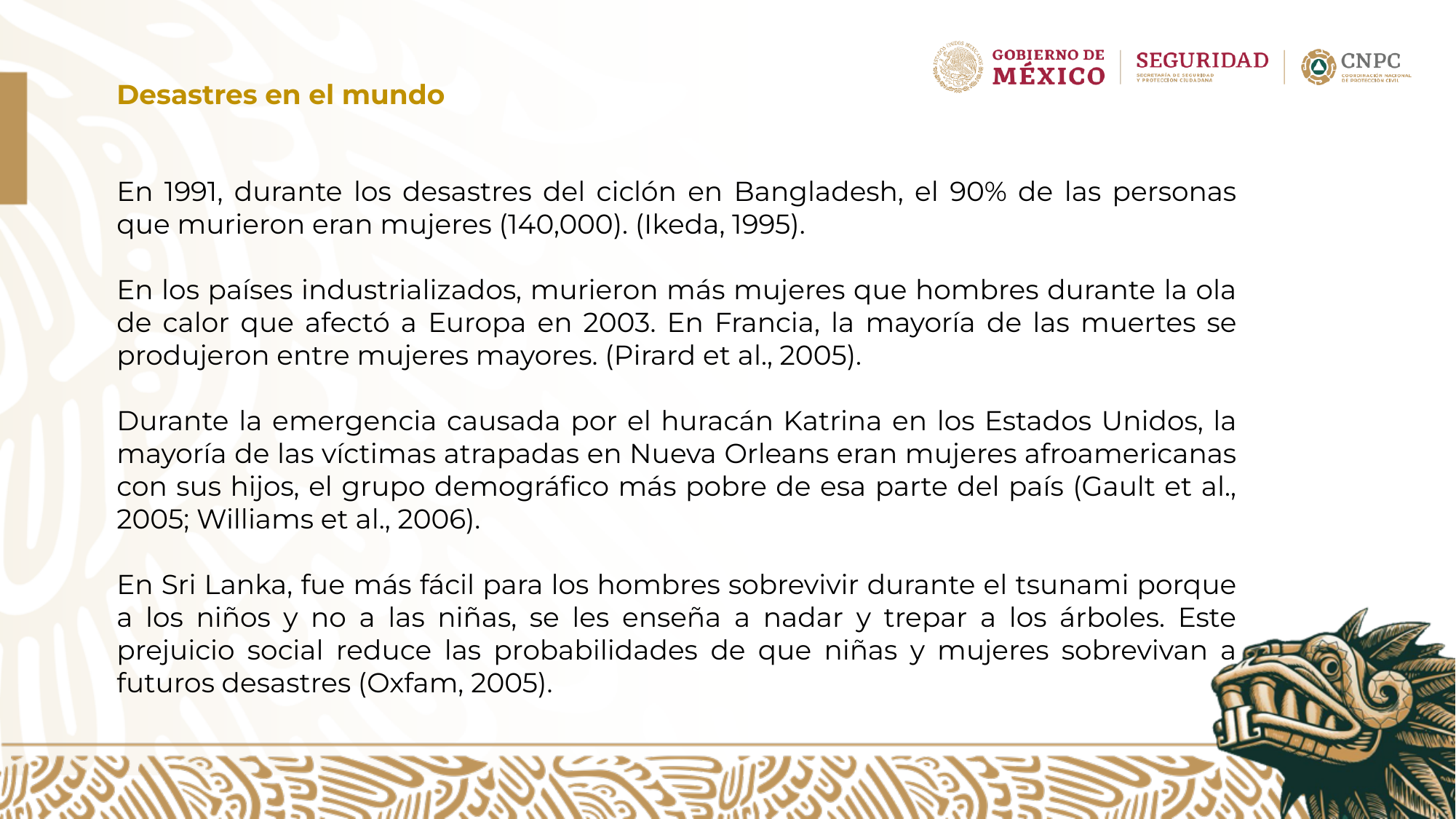

Desastres en el mundo
En 1991, durante los desastres del ciclón en Bangladesh, el 90% de las personas que murieron eran mujeres (140,000). (Ikeda, 1995).

En los países industrializados, murieron más mujeres que hombres durante la ola de calor que afectó a Europa en 2003. En Francia, la mayoría de las muertes se produjeron entre mujeres mayores. (Pirard et al., 2005).

Durante la emergencia causada por el huracán Katrina en los Estados Unidos, la mayoría de las víctimas atrapadas en Nueva Orleans eran mujeres afroamericanas con sus hijos, el grupo demográfico más pobre de esa parte del país (Gault et al., 2005; Williams et al., 2006).

En Sri Lanka, fue más fácil para los hombres sobrevivir durante el tsunami porque a los niños y no a las niñas, se les enseña a nadar y trepar a los árboles. Este prejuicio social reduce las probabilidades de que niñas y mujeres sobrevivan a futuros desastres (Oxfam, 2005).